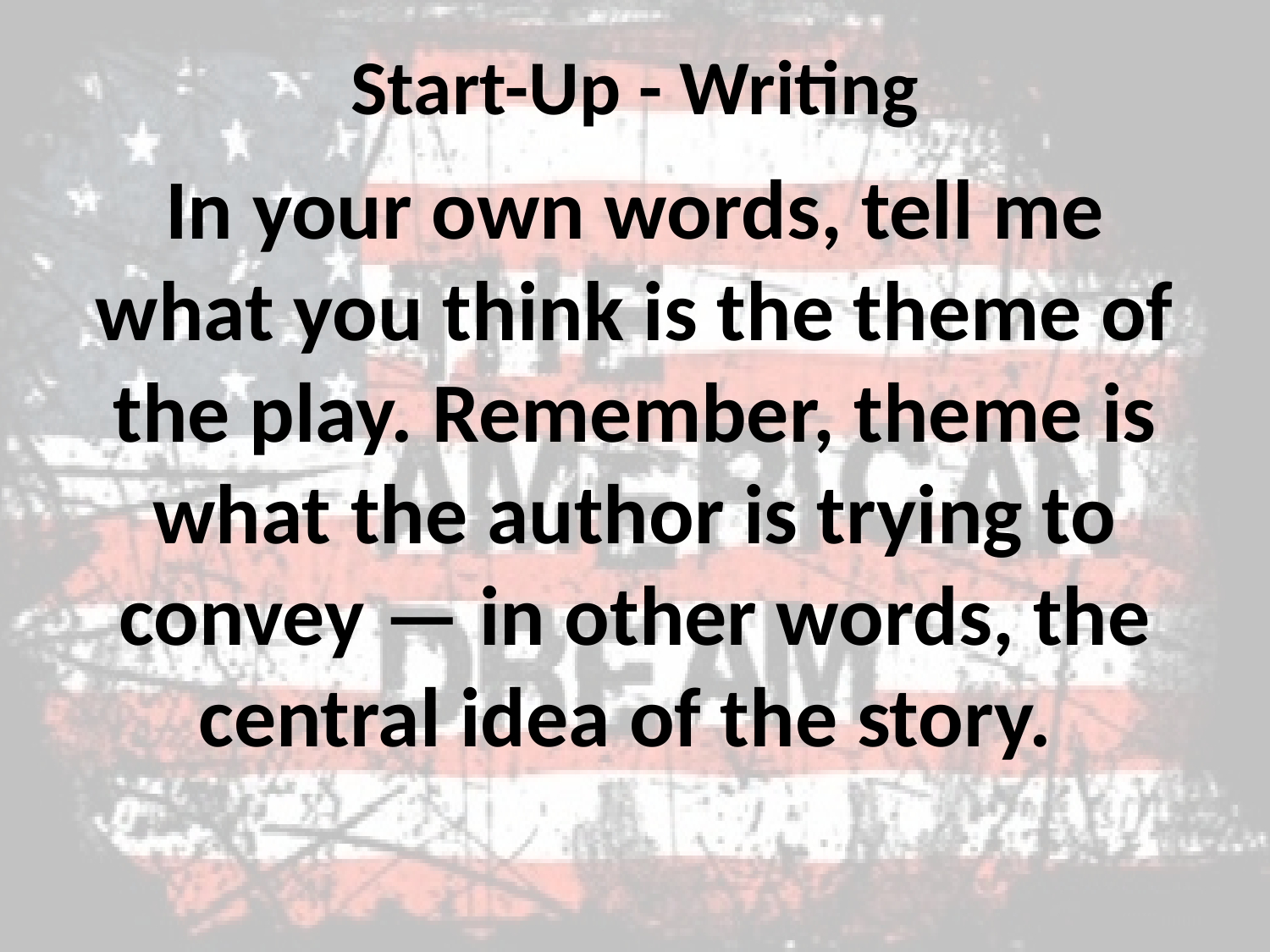

# Start-Up - Writing
In your own words, tell me what you think is the theme of the play. Remember, theme is what the author is trying to convey — in other words, the central idea of the story.